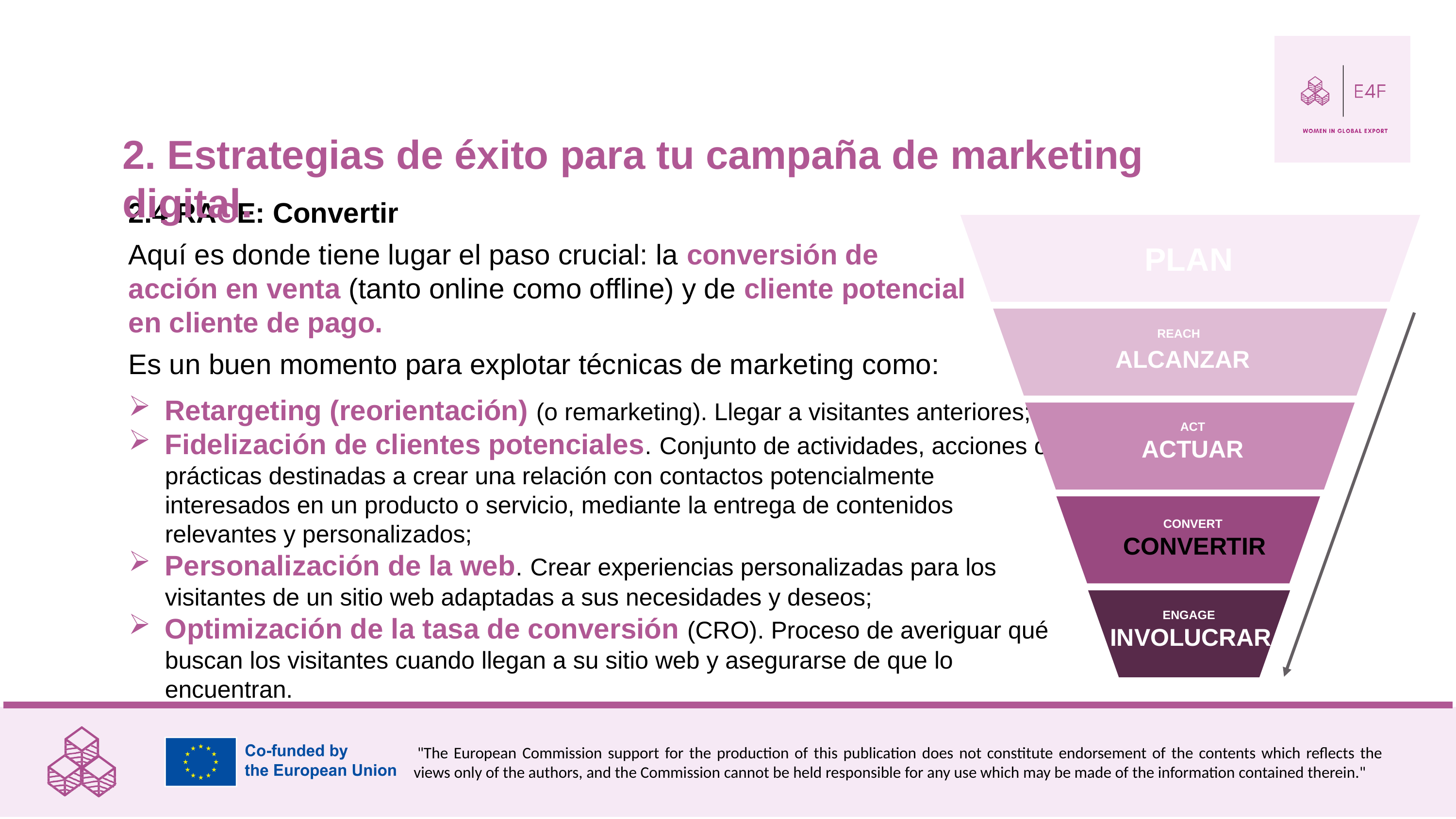

2. Estrategias de éxito para tu campaña de marketing digital.
2.4 RACE: Convertir

Aquí es donde tiene lugar el paso crucial: la conversión de acción en venta (tanto online como offline) y de cliente potencial en cliente de pago.
PLAN
REACH
ALCANZAR

Es un buen momento para explotar técnicas de marketing como:
Retargeting (reorientación) (o remarketing). Llegar a visitantes anteriores;
Fidelización de clientes potenciales. Conjunto de actividades, acciones o prácticas destinadas a crear una relación con contactos potencialmente interesados en un producto o servicio, mediante la entrega de contenidos relevantes y personalizados;
Personalización de la web. Crear experiencias personalizadas para los visitantes de un sitio web adaptadas a sus necesidades y deseos;
Optimización de la tasa de conversión (CRO). Proceso de averiguar qué buscan los visitantes cuando llegan a su sitio web y asegurarse de que lo encuentran.

ACT
ACTUAR

CONVERT
CONVERTIR

ENGAGE  INVOLUCRAR